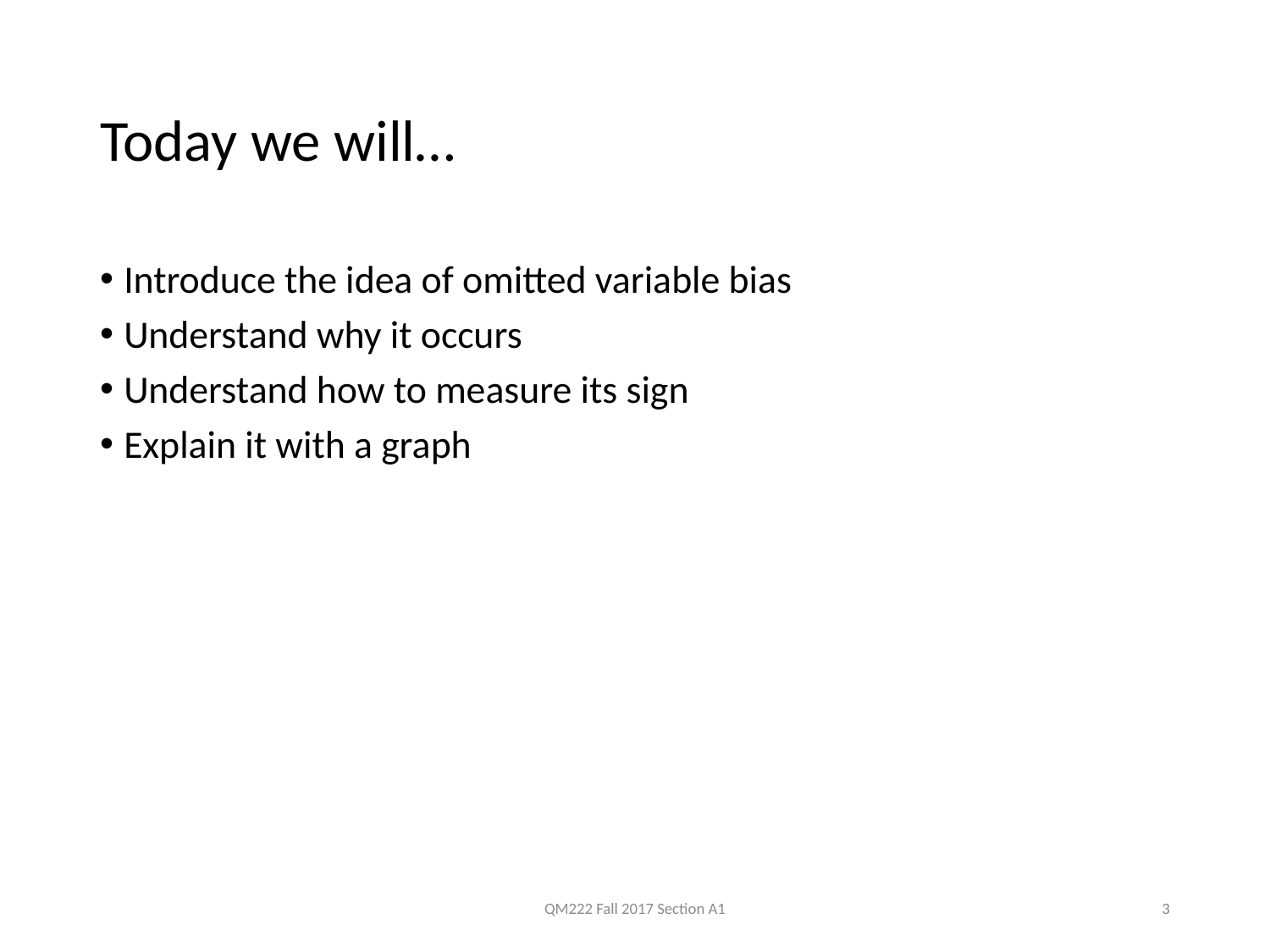

# Today we will…
Introduce the idea of omitted variable bias
Understand why it occurs
Understand how to measure its sign
Explain it with a graph
QM222 Fall 2017 Section A1
3